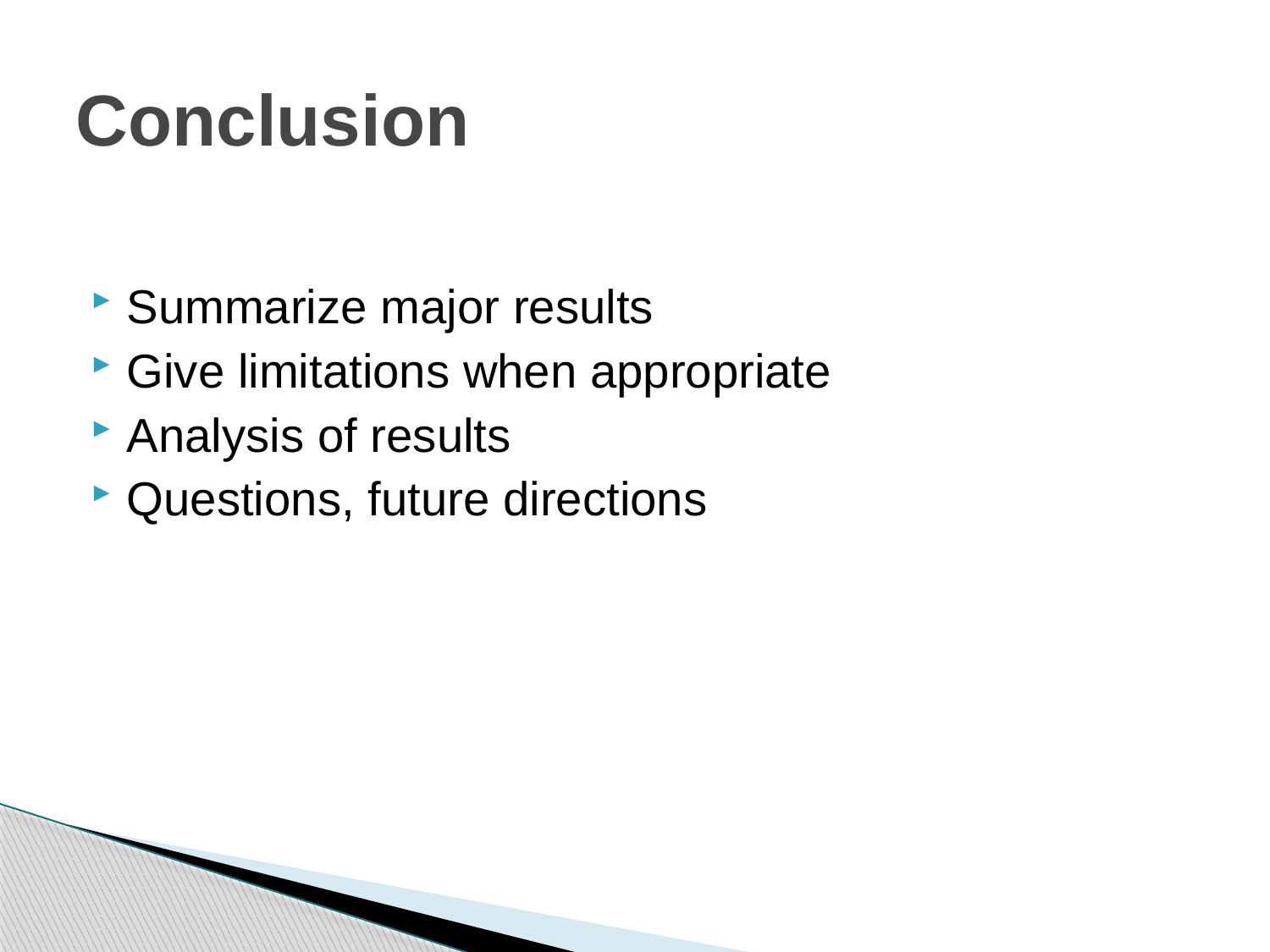

# Conclusion

Summarize major results
Give limitations when appropriate
Analysis of results
Questions, future directions